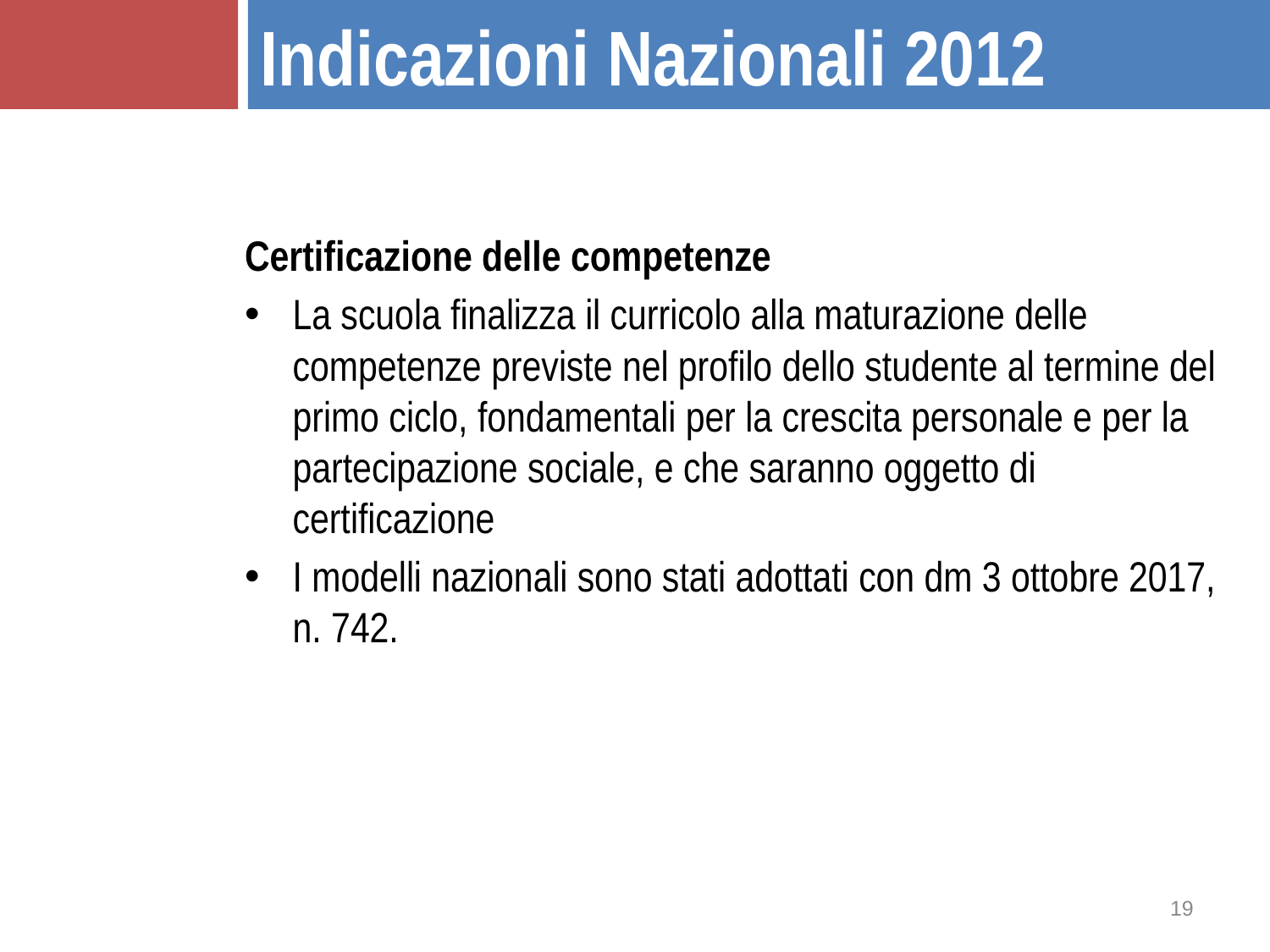

Indicazioni Nazionali 2012
Certificazione delle competenze
La scuola finalizza il curricolo alla maturazione delle competenze previste nel profilo dello studente al termine del primo ciclo, fondamentali per la crescita personale e per la partecipazione sociale, e che saranno oggetto di certificazione
I modelli nazionali sono stati adottati con dm 3 ottobre 2017, n. 742.

19